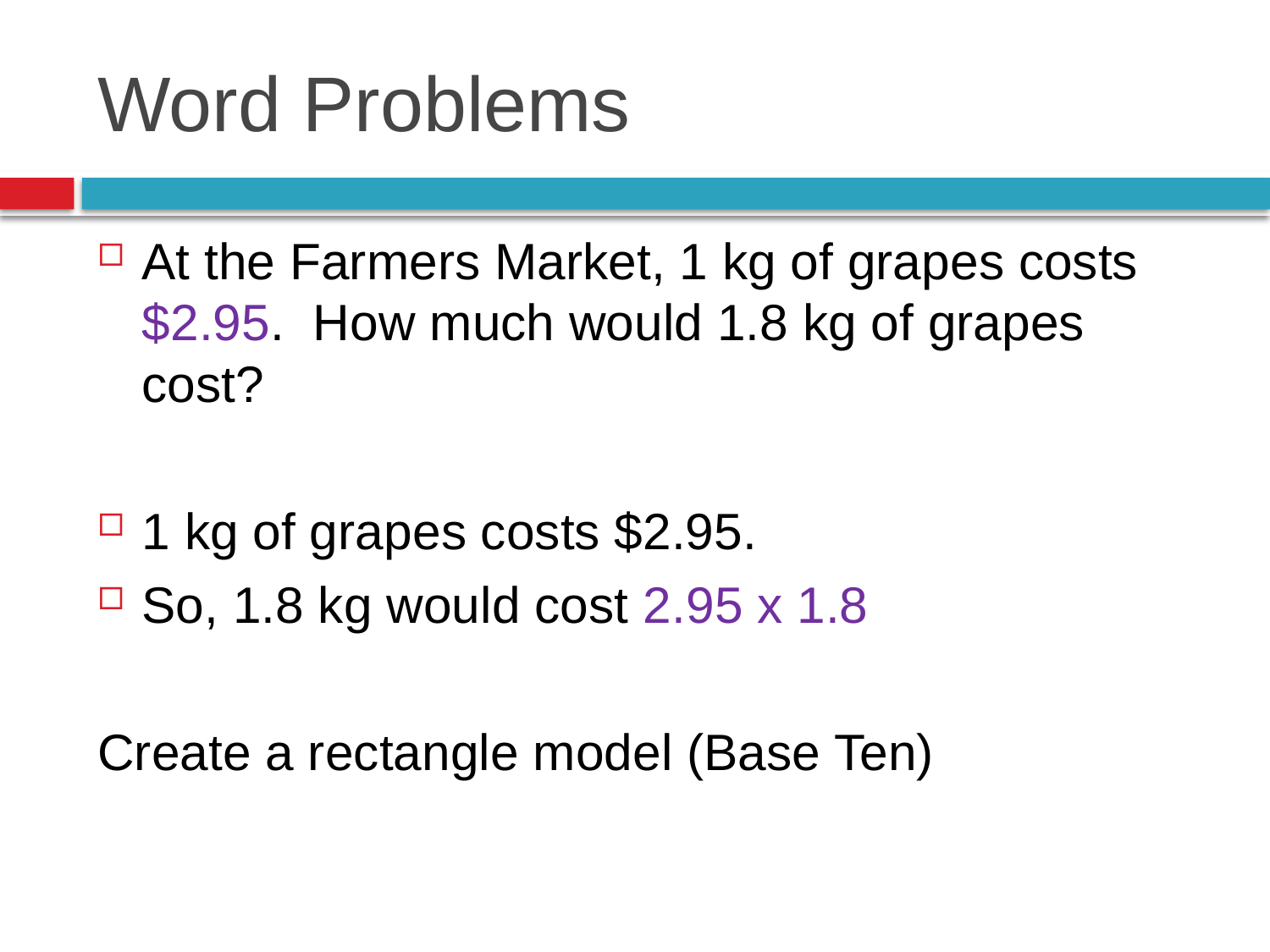

# Word Problems
At the Farmers Market, 1 kg of grapes costs $2.95.  How much would 1.8 kg of grapes cost?

1 kg of grapes costs $2.95.
So, 1.8 kg would cost 2.95 x 1.8

Create a rectangle model (Base Ten)